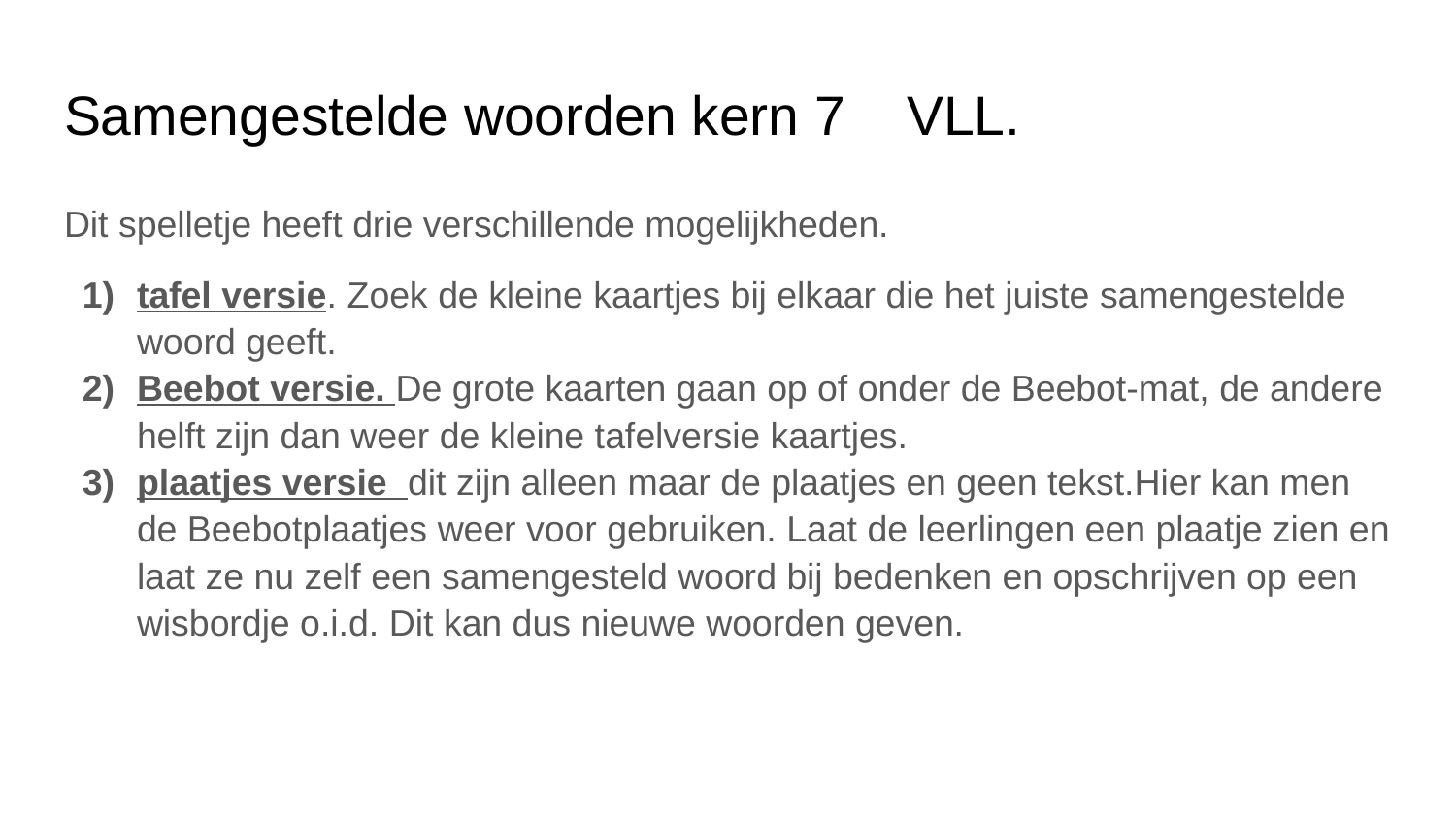

# Samengestelde woorden kern 7    VLL.
Dit spelletje heeft drie verschillende mogelijkheden.
tafel versie. Zoek de kleine kaartjes bij elkaar die het juiste samengestelde woord geeft.
Beebot versie. De grote kaarten gaan op of onder de Beebot-mat, de andere helft zijn dan weer de kleine tafelversie kaartjes.
plaatjes versie  dit zijn alleen maar de plaatjes en geen tekst.Hier kan men de Beebotplaatjes weer voor gebruiken. Laat de leerlingen een plaatje zien en laat ze nu zelf een samengesteld woord bij bedenken en opschrijven op een wisbordje o.i.d. Dit kan dus nieuwe woorden geven.